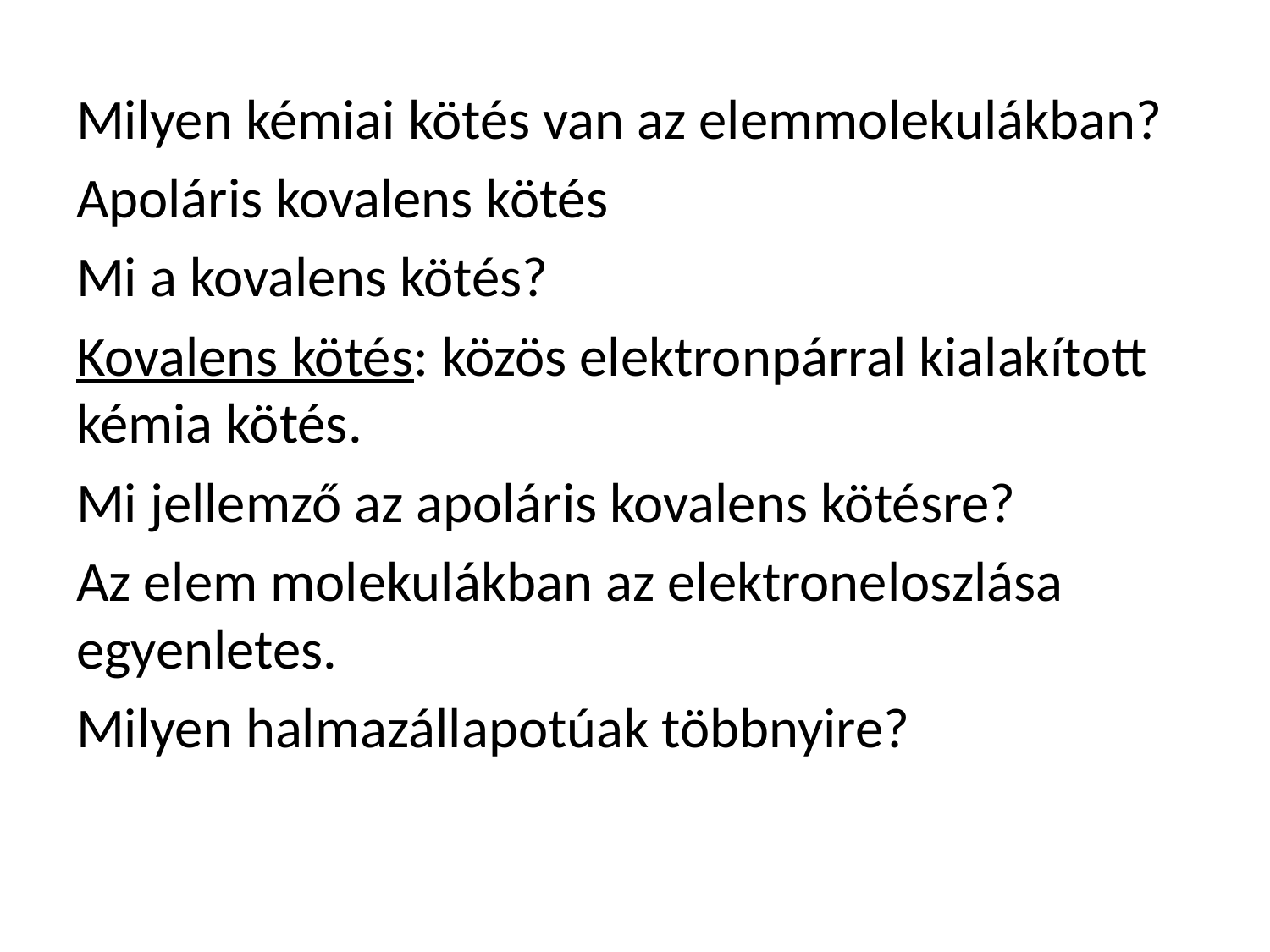

Milyen kémiai kötés van az elemmolekulákban?
Apoláris kovalens kötés
Mi a kovalens kötés?
Kovalens kötés: közös elektronpárral kialakított kémia kötés.
Mi jellemző az apoláris kovalens kötésre?
Az elem molekulákban az elektroneloszlása egyenletes.
Milyen halmazállapotúak többnyire?